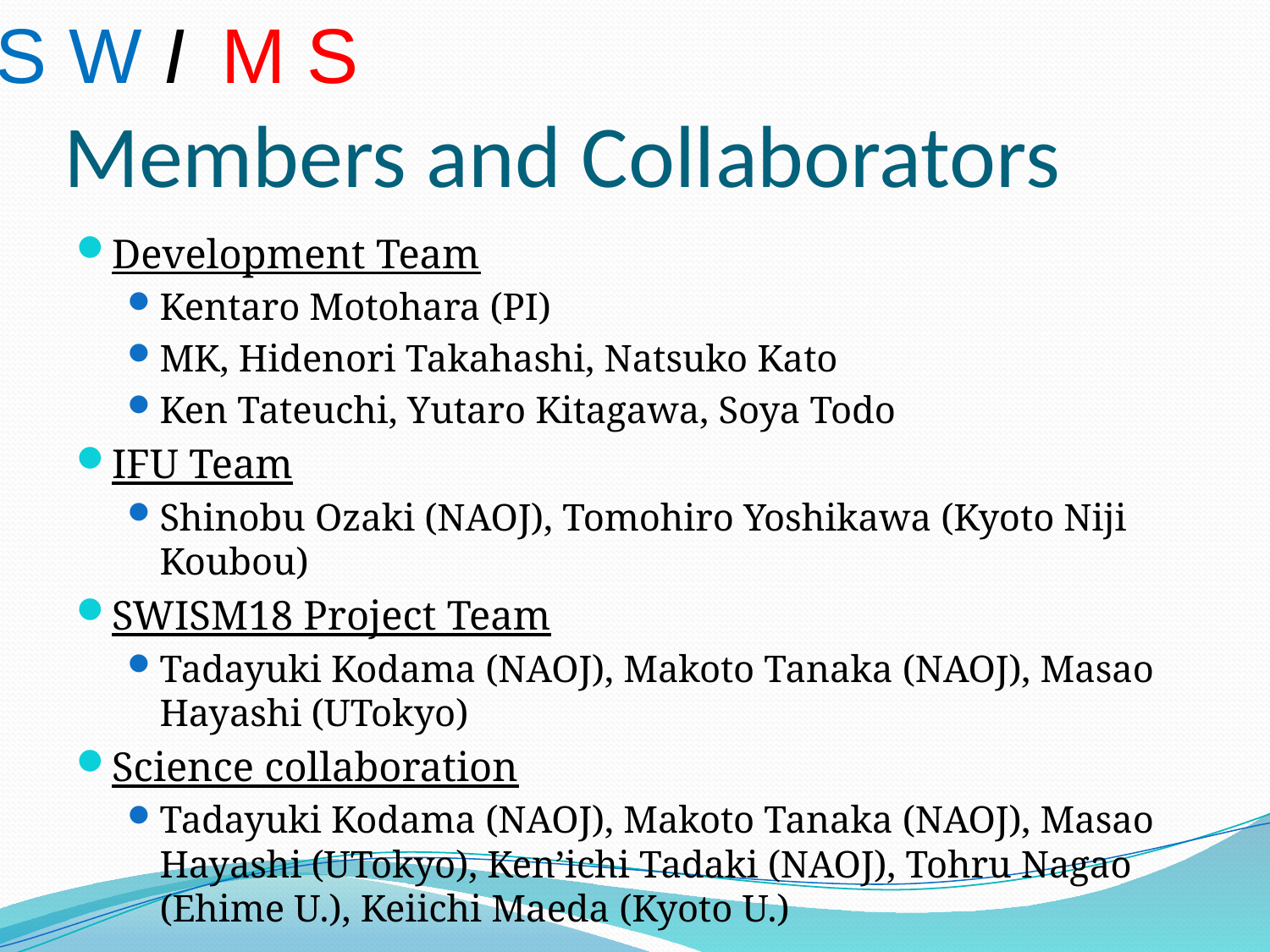

# Members and Collaborators
Development Team
Kentaro Motohara (PI)
MK, Hidenori Takahashi, Natsuko Kato
Ken Tateuchi, Yutaro Kitagawa, Soya Todo
IFU Team
Shinobu Ozaki (NAOJ), Tomohiro Yoshikawa (Kyoto Niji Koubou)
SWISM18 Project Team
Tadayuki Kodama (NAOJ), Makoto Tanaka (NAOJ), Masao Hayashi (UTokyo)
Science collaboration
Tadayuki Kodama (NAOJ), Makoto Tanaka (NAOJ), Masao Hayashi (UTokyo), Ken’ichi Tadaki (NAOJ), Tohru Nagao (Ehime U.), Keiichi Maeda (Kyoto U.)